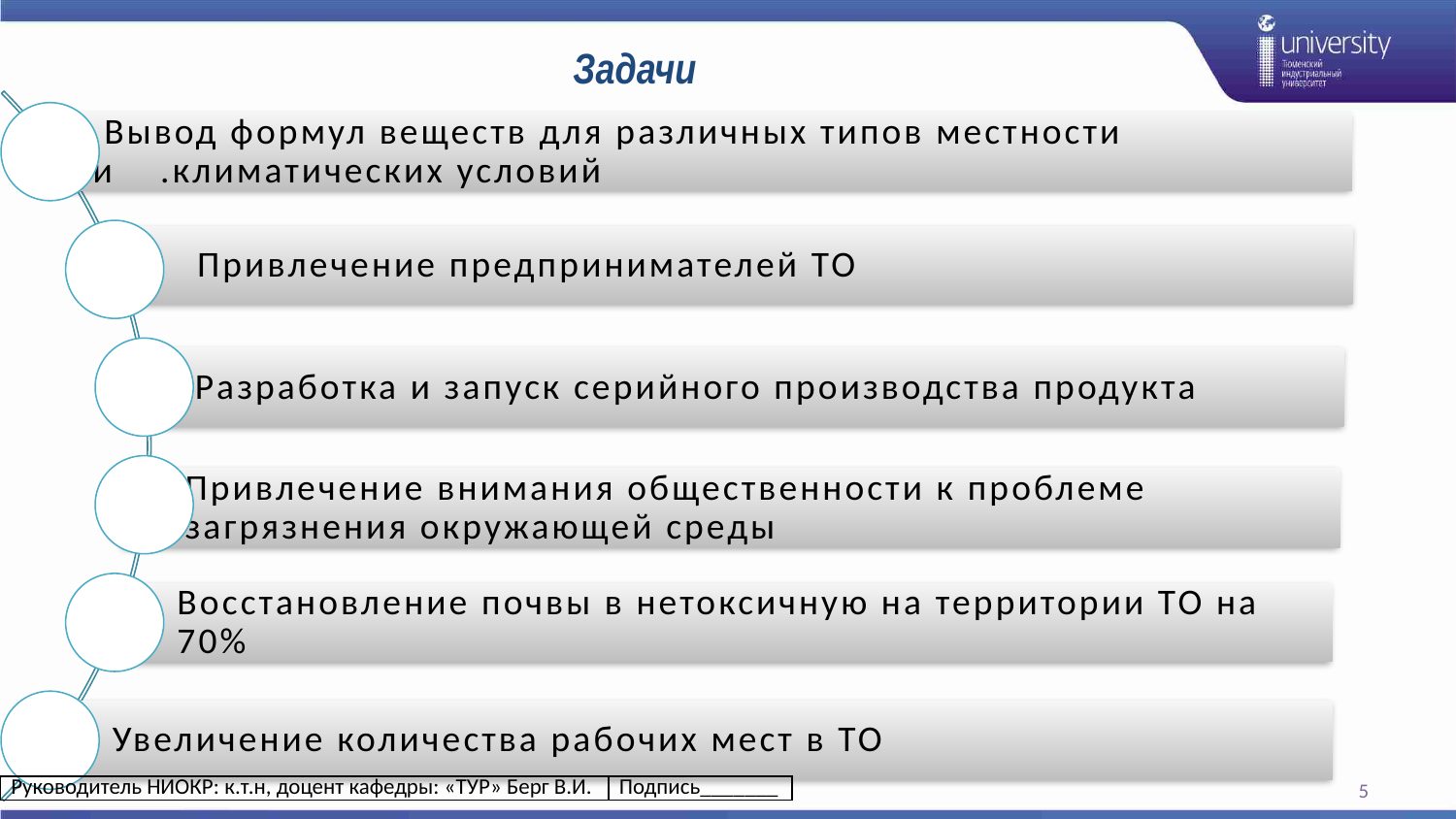

# Задачи
 Вывод формул веществ для различных типов местности и    .климатических условий
Привлечение предпринимателей ТО
Разработка и запуск серийного производства продукта
Привлечение внимания общественности к проблеме загрязнения окружающей среды
Восстановление почвы в нетоксичную на территории ТО на 70%
Увеличение количества рабочих мест в ТО

5
| Руководитель НИОКР: к.т.н, доцент кафедры: «ТУР» Берг В.И. | Подпись\_\_\_\_\_\_\_ |
| --- | --- |